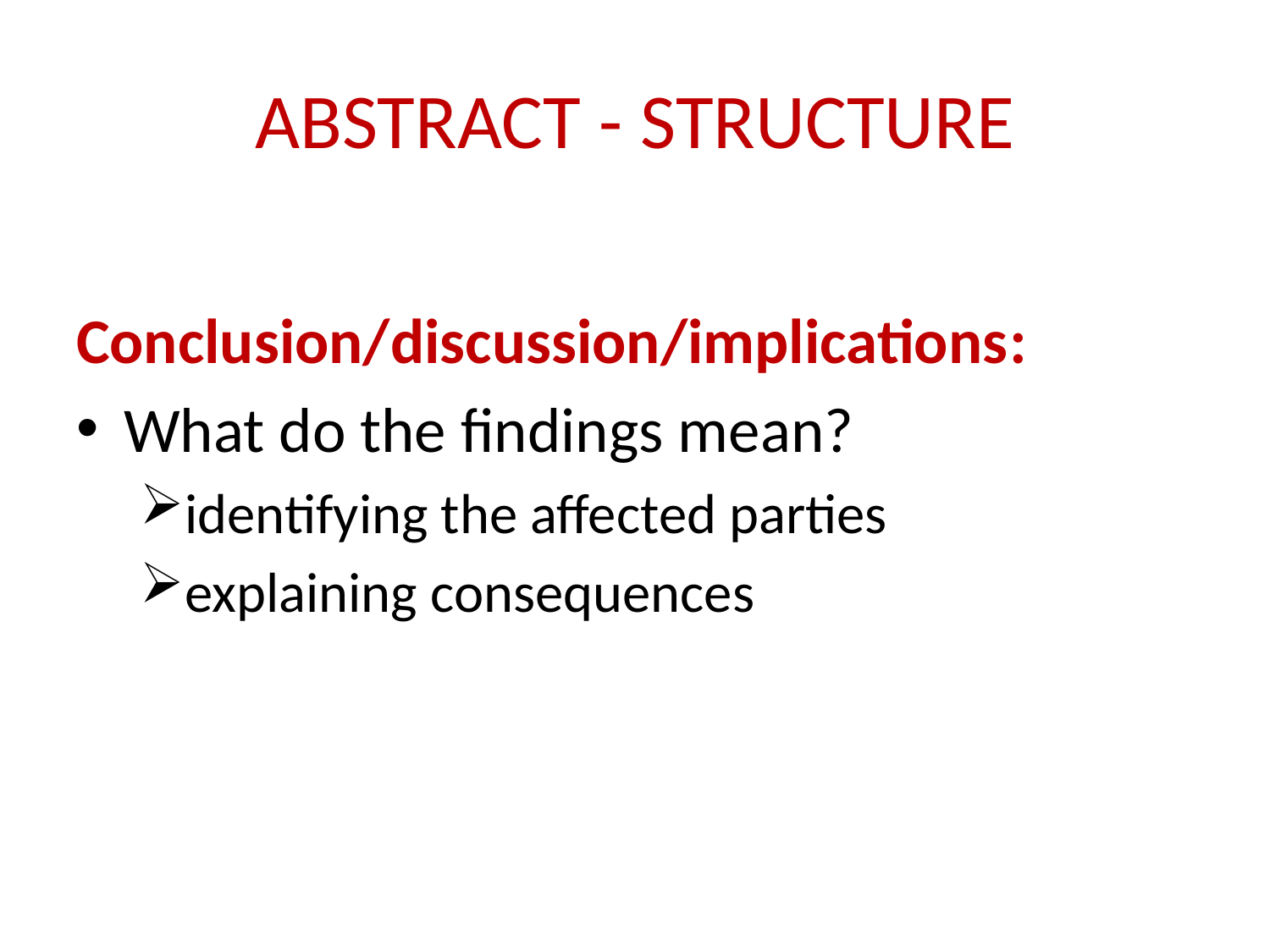

# ABSTRACT - STRUCTURE

Conclusion/discussion/implications:
What do the findings mean?
identifying the affected parties
explaining consequences